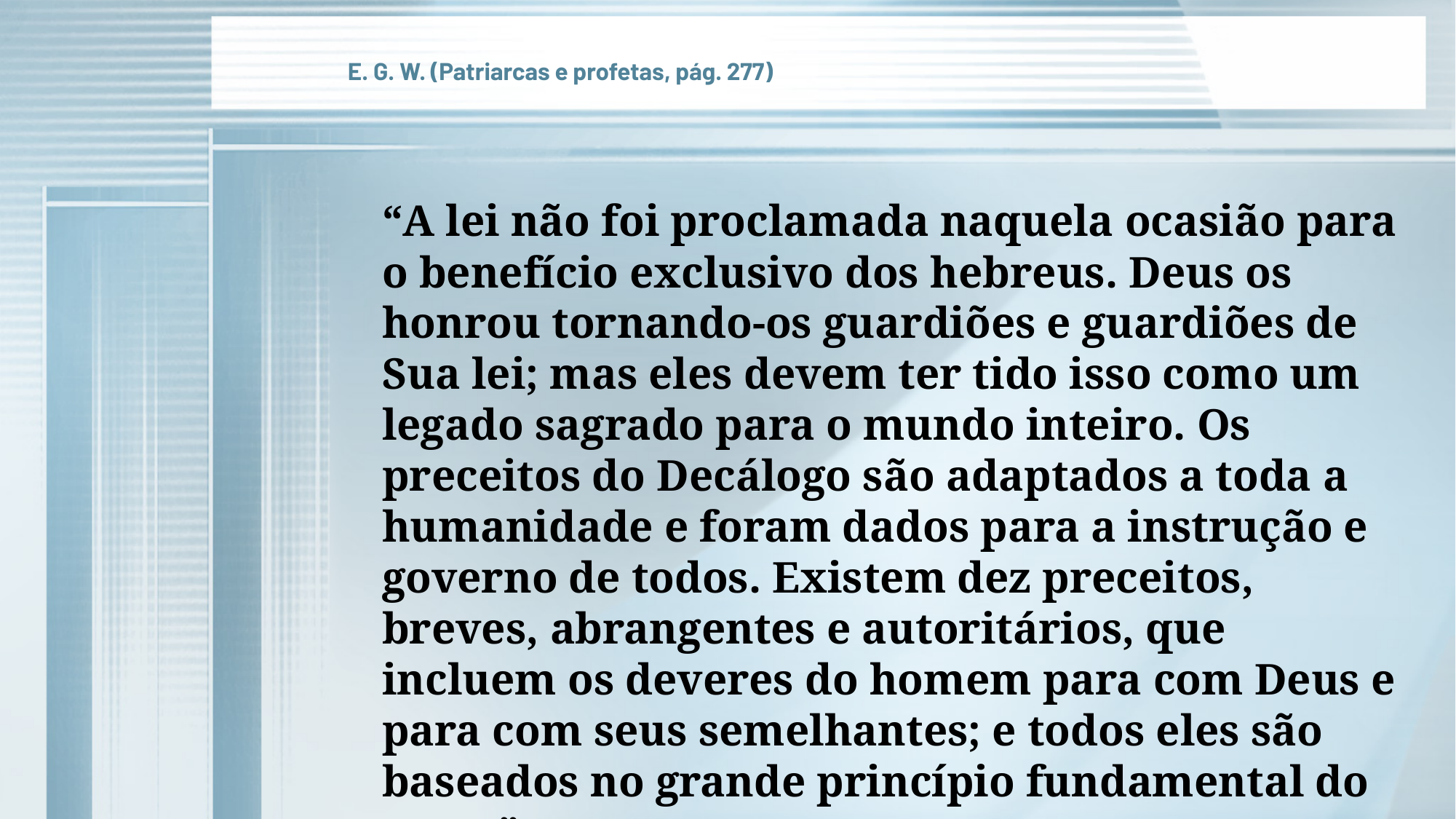

E. G. W. (Patriarcas e profetas, pág. 277)
“A lei não foi proclamada naquela ocasião para o benefício exclusivo dos hebreus. Deus os honrou tornando-os guardiões e guardiões de Sua lei; mas eles devem ter tido isso como um legado sagrado para o mundo inteiro. Os preceitos do Decálogo são adaptados a toda a humanidade e foram dados para a instrução e governo de todos. Existem dez preceitos, breves, abrangentes e autoritários, que incluem os deveres do homem para com Deus e para com seus semelhantes; e todos eles são baseados no grande princípio fundamental do amor”